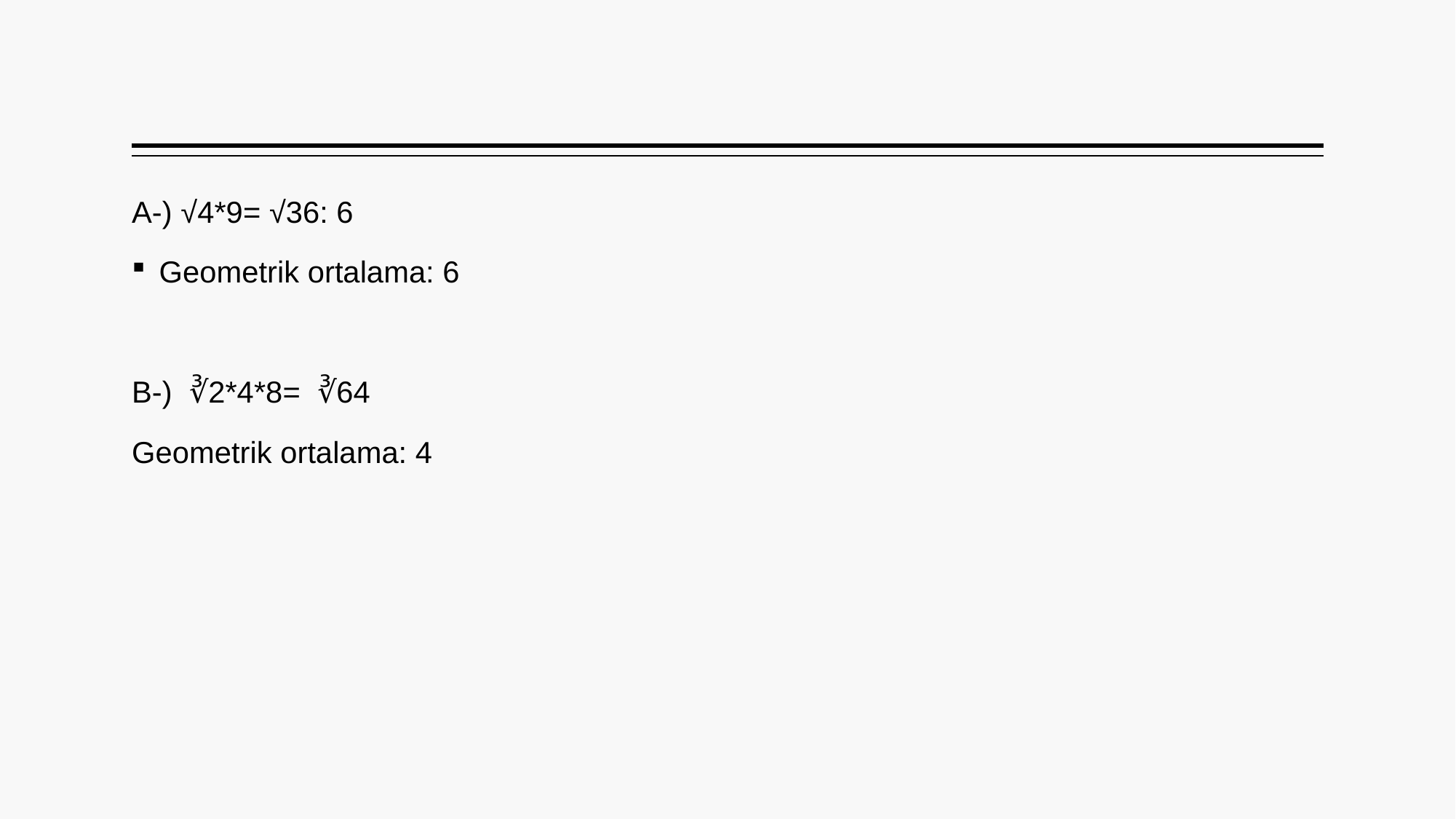

#
A-) √4*9= √36: 6
Geometrik ortalama: 6

B-)  ∛2*4*8=  ∛64
Geometrik ortalama: 4